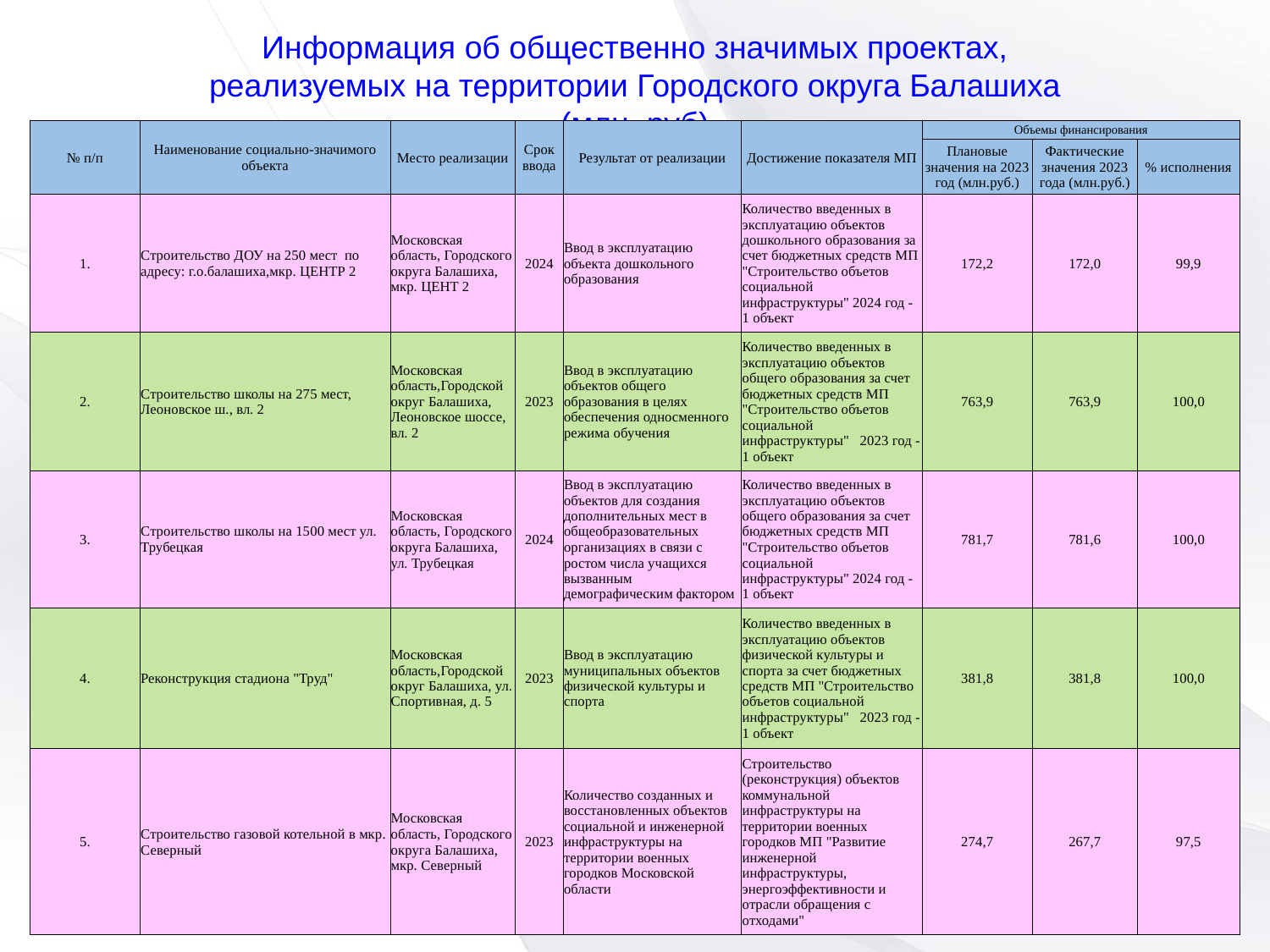

Информация об общественно значимых проектах, реализуемых на территории Городского округа Балашиха (млн. руб)

| № п/п | Наименование социально-значимого объекта | Место реализации | Срок ввода | Результат от реализации | Достижение показателя МП | Объемы финансирования |  |  |
| --- | --- | --- | --- | --- | --- | --- | --- | --- |
|  |  |  |  |  |  | Плановые значения на 2023 год (млн.руб.) | Фактические значения 2023 года (млн.руб.) | % исполнения |
| 1. | Строительство ДОУ на 250 мест по адресу: г.о.балашиха,мкр. ЦЕНТР 2 | Московская область, Городского округа Балашиха, мкр. ЦЕНТ 2 | 2024 | Ввод в эксплуатацию объекта дошкольного образования | Количество введенных в эксплуатацию объектов дошкольного образования за счет бюджетных средств МП "Строительство объетов социальной инфраструктуры" 2024 год - 1 объект | 172,2 | 172,0 | 99,9 |
| 2. | Строительство школы на 275 мест, Леоновское ш., вл. 2 | Московская область,Городской округ Балашиха, Леоновское шоссе, вл. 2 | 2023 | Ввод в эксплуатацию объектов общего образования в целях обеспечения односменного режима обучения | Количество введенных в эксплуатацию объектов общего образования за счет бюджетных средств МП "Строительство объетов социальной инфраструктуры" 2023 год - 1 объект | 763,9 | 763,9 | 100,0 |
| 3. | Строительство школы на 1500 мест ул. Трубецкая | Московская область, Городского округа Балашиха, ул. Трубецкая | 2024 | Ввод в эксплуатацию объектов для создания дополнительных мест в общеобразовательных организациях в связи с ростом числа учащихся вызванным демографическим фактором | Количество введенных в эксплуатацию объектов общего образования за счет бюджетных средств МП "Строительство объетов социальной инфраструктуры" 2024 год - 1 объект | 781,7 | 781,6 | 100,0 |
| 4. | Реконструкция стадиона "Труд" | Московская область,Городской округ Балашиха, ул. Спортивная, д. 5 | 2023 | Ввод в эксплуатацию муниципальных объектов физической культуры и спорта | Количество введенных в эксплуатацию объектов физической культуры и спорта за счет бюджетных средств МП "Строительство объетов социальной инфраструктуры" 2023 год - 1 объект | 381,8 | 381,8 | 100,0 |
| 5. | Строительство газовой котельной в мкр. Северный | Московская область, Городского округа Балашиха, мкр. Северный | 2023 | Количество созданных и восстановленных объектов социальной и инженерной инфраструктуры на территории военных городков Московской области | Строительство (реконструкция) объектов коммунальной инфраструктуры на территории военных городков МП "Развитие инженерной инфраструктуры, энергоэффективности и отрасли обращения с отходами" | 274,7 | 267,7 | 97,5 |